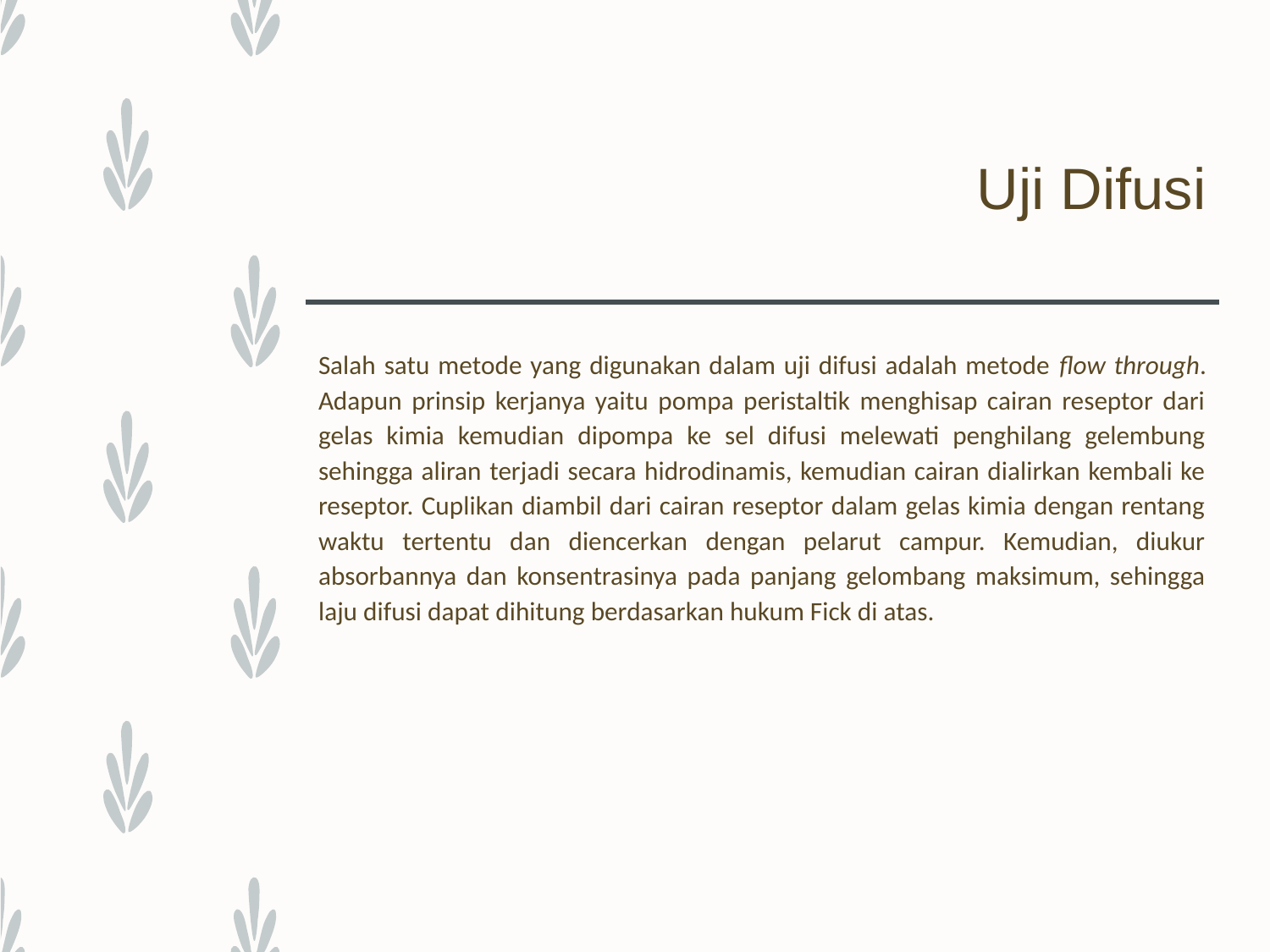

# Uji Difusi
Salah satu metode yang digunakan dalam uji difusi adalah metode flow through. Adapun prinsip kerjanya yaitu pompa peristaltik menghisap cairan reseptor dari gelas kimia kemudian dipompa ke sel difusi melewati penghilang gelembung sehingga aliran terjadi secara hidrodinamis, kemudian cairan dialirkan kembali ke reseptor. Cuplikan diambil dari cairan reseptor dalam gelas kimia dengan rentang waktu tertentu dan diencerkan dengan pelarut campur. Kemudian, diukur absorbannya dan konsentrasinya pada panjang gelombang maksimum, sehingga laju difusi dapat dihitung berdasarkan hukum Fick di atas.